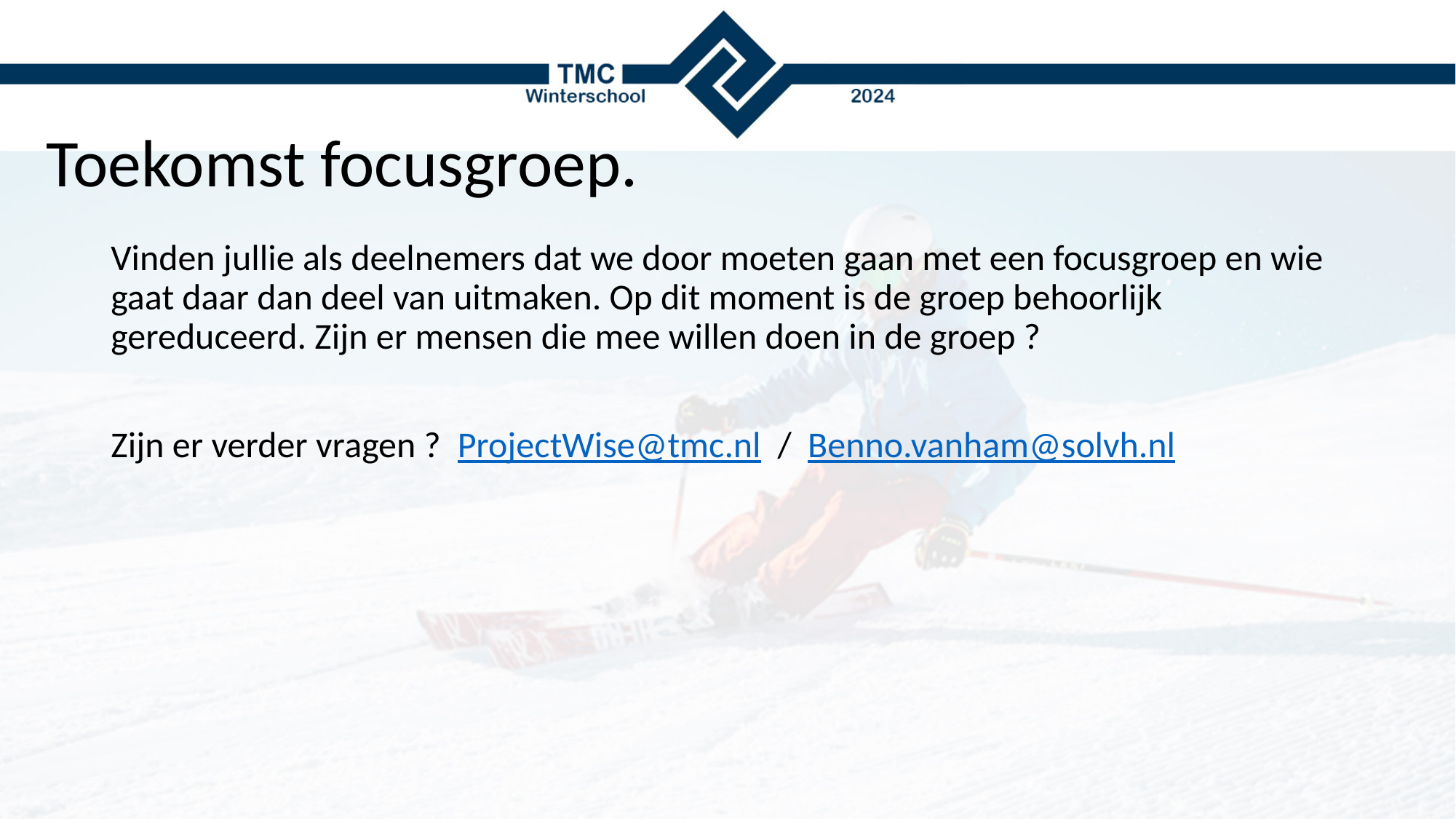

# Toekomst focusgroep.
Vinden jullie als deelnemers dat we door moeten gaan met een focusgroep en wie gaat daar dan deel van uitmaken. Op dit moment is de groep behoorlijk gereduceerd. Zijn er mensen die mee willen doen in de groep ?

Zijn er verder vragen ?  ProjectWise@tmc.nl  /  Benno.vanham@solvh.nl